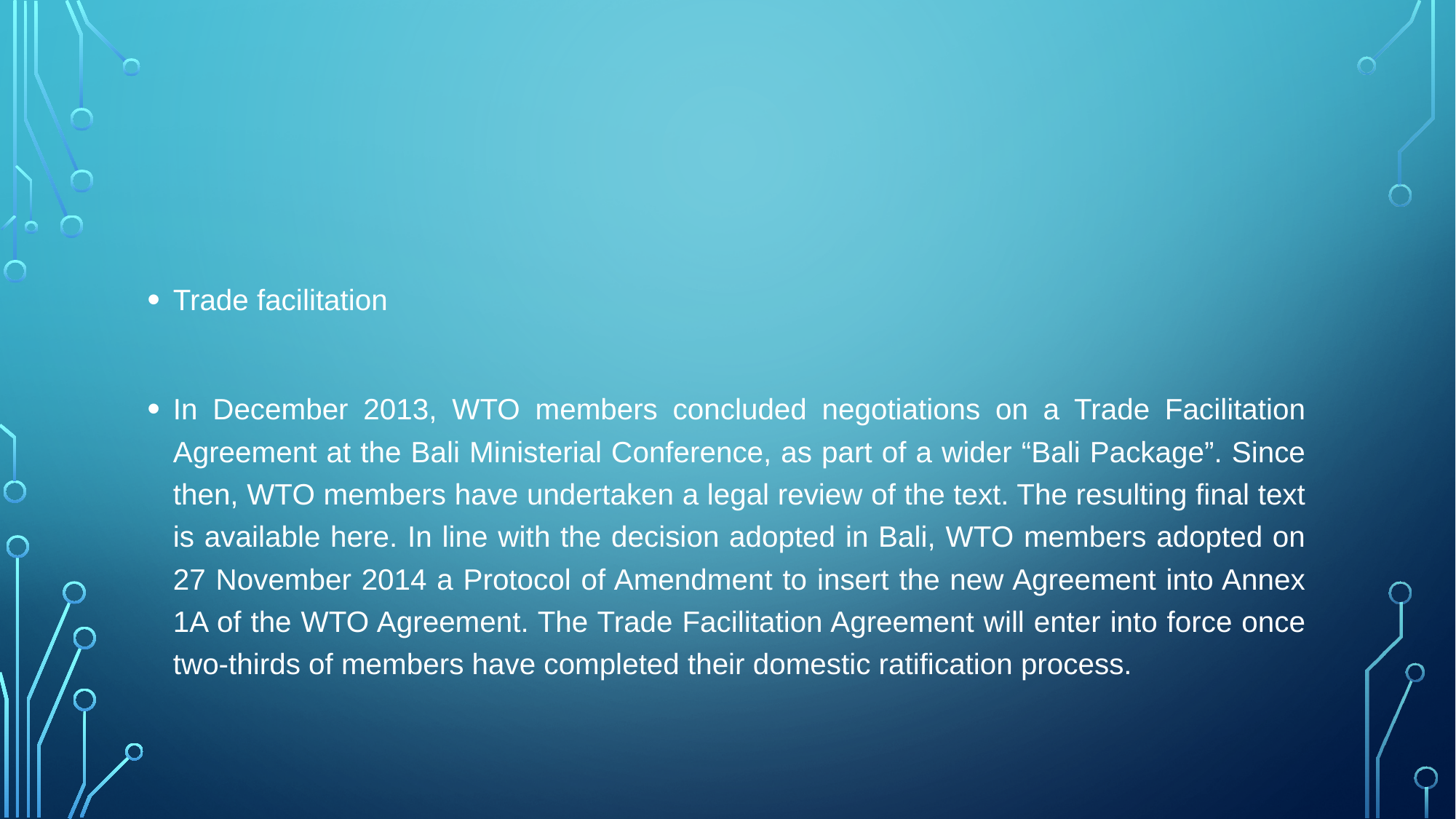

#
Trade facilitation

In December 2013, WTO members concluded negotiations on a Trade Facilitation Agreement at the Bali Ministerial Conference, as part of a wider “Bali Package”. Since then, WTO members have undertaken a legal review of the text. The resulting final text is available here. In line with the decision adopted in Bali, WTO members adopted on 27 November 2014 a Protocol of Amendment to insert the new Agreement into Annex 1A of the WTO Agreement. The Trade Facilitation Agreement will enter into force once two-thirds of members have completed their domestic ratification process.